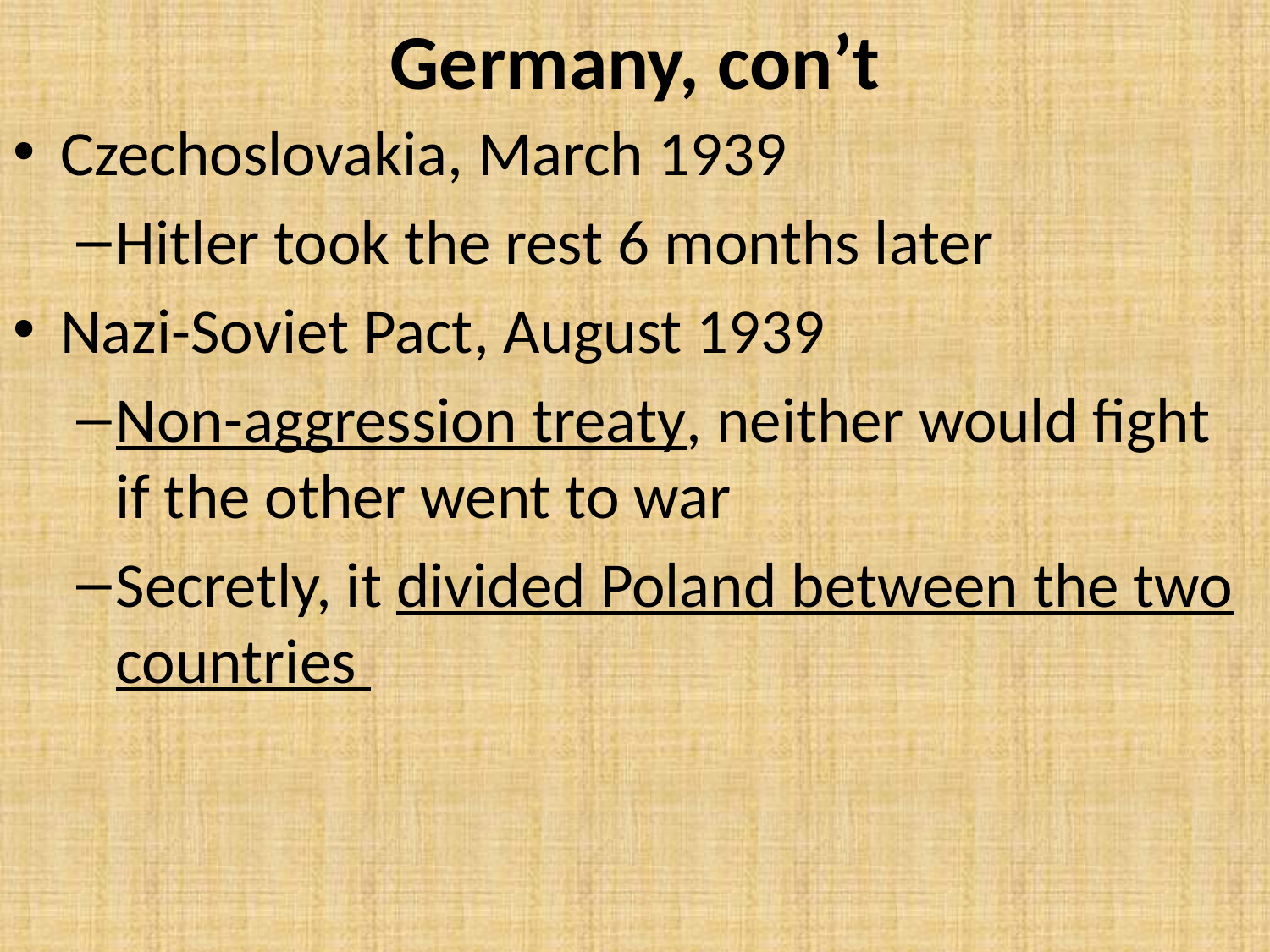

# Germany, con’t
Czechoslovakia, March 1939
Hitler took the rest 6 months later
Nazi-Soviet Pact, August 1939
Non-aggression treaty, neither would fight if the other went to war
Secretly, it divided Poland between the two countries